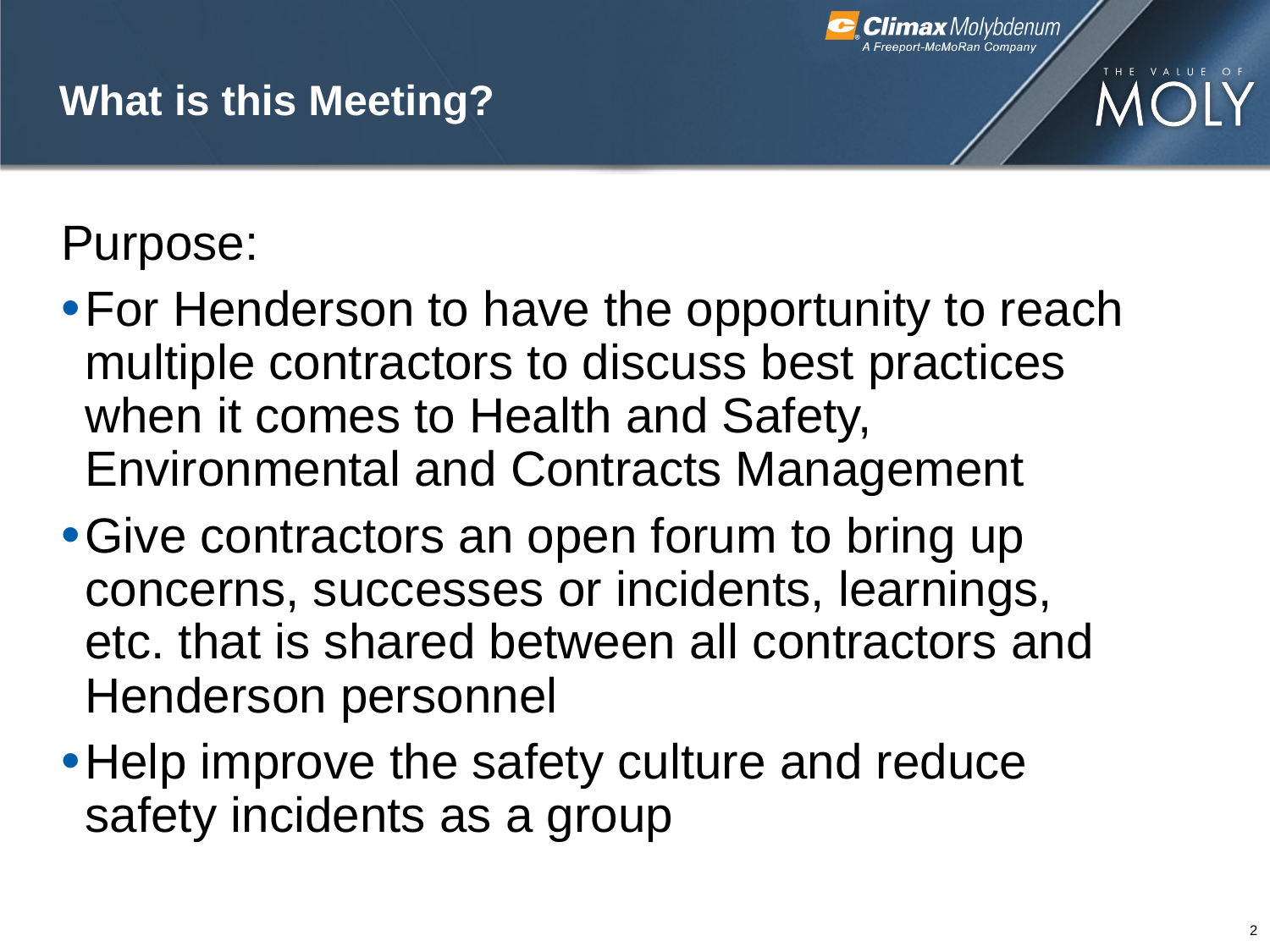

# What is this Meeting?
Purpose:
For Henderson to have the opportunity to reach multiple contractors to discuss best practices when it comes to Health and Safety, Environmental and Contracts Management
Give contractors an open forum to bring up concerns, successes or incidents, learnings, etc. that is shared between all contractors and Henderson personnel
Help improve the safety culture and reduce safety incidents as a group